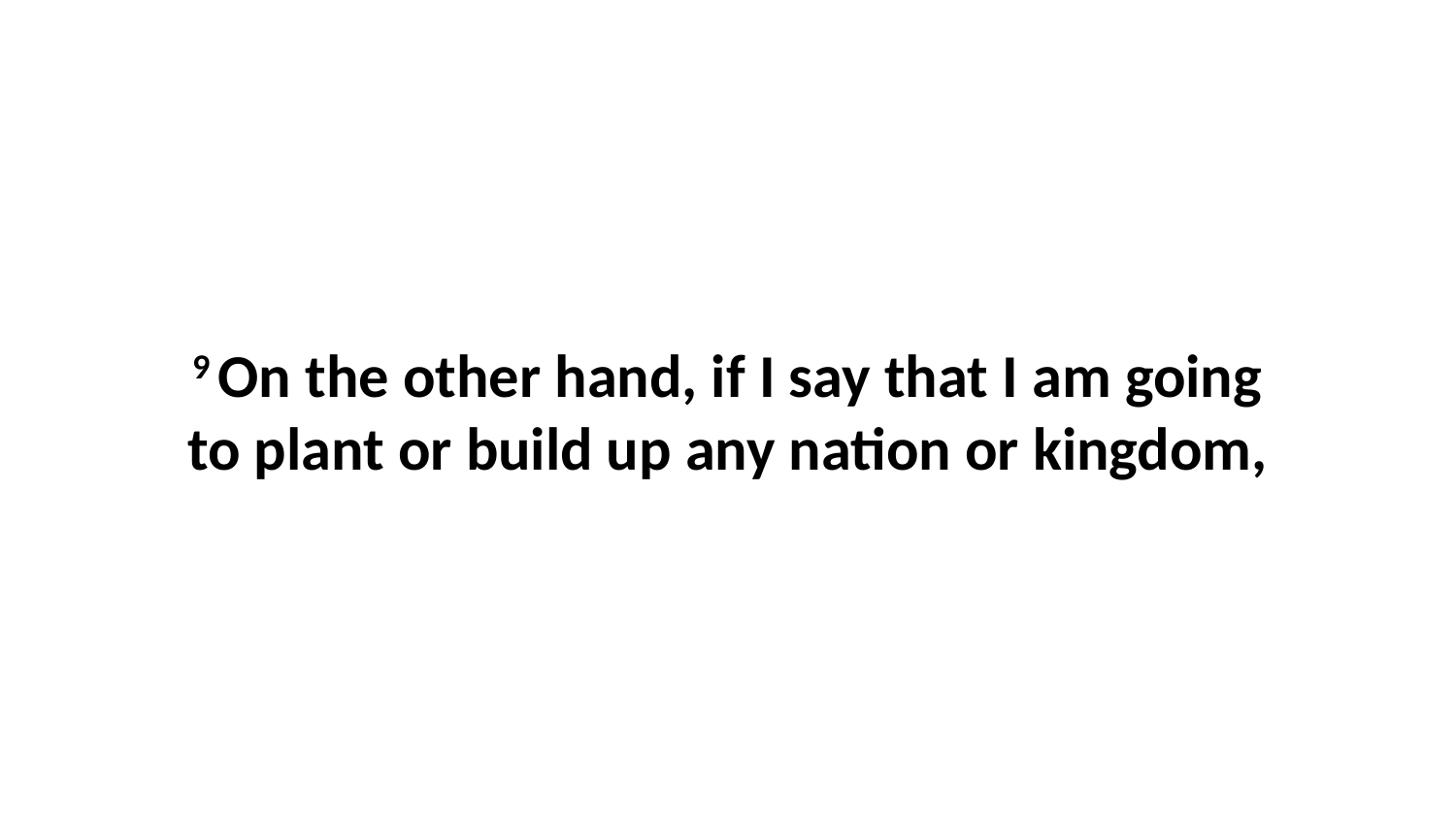

9 On the other hand, if I say that I am going to plant or build up any nation or kingdom,